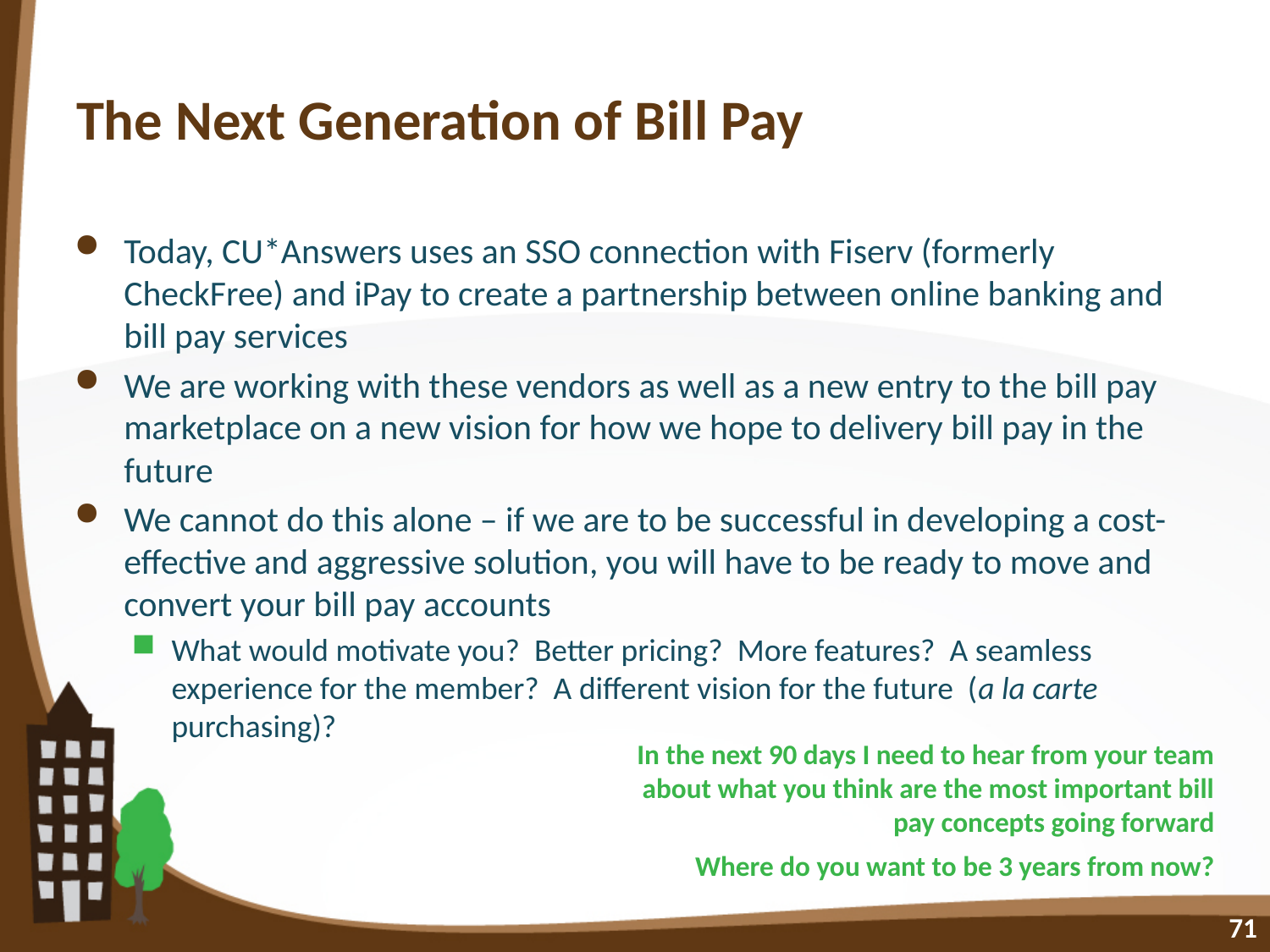

# The Next Generation of Bill Pay
Today, CU*Answers uses an SSO connection with Fiserv (formerly CheckFree) and iPay to create a partnership between online banking and bill pay services
We are working with these vendors as well as a new entry to the bill pay marketplace on a new vision for how we hope to delivery bill pay in the future
We cannot do this alone – if we are to be successful in developing a cost-effective and aggressive solution, you will have to be ready to move and convert your bill pay accounts
What would motivate you?  Better pricing?  More features?  A seamless experience for the member?  A different vision for the future  (a la carte purchasing)?

In the next 90 days I need to hear from your team about what you think are the most important bill pay concepts going forward
Where do you want to be 3 years from now?
71